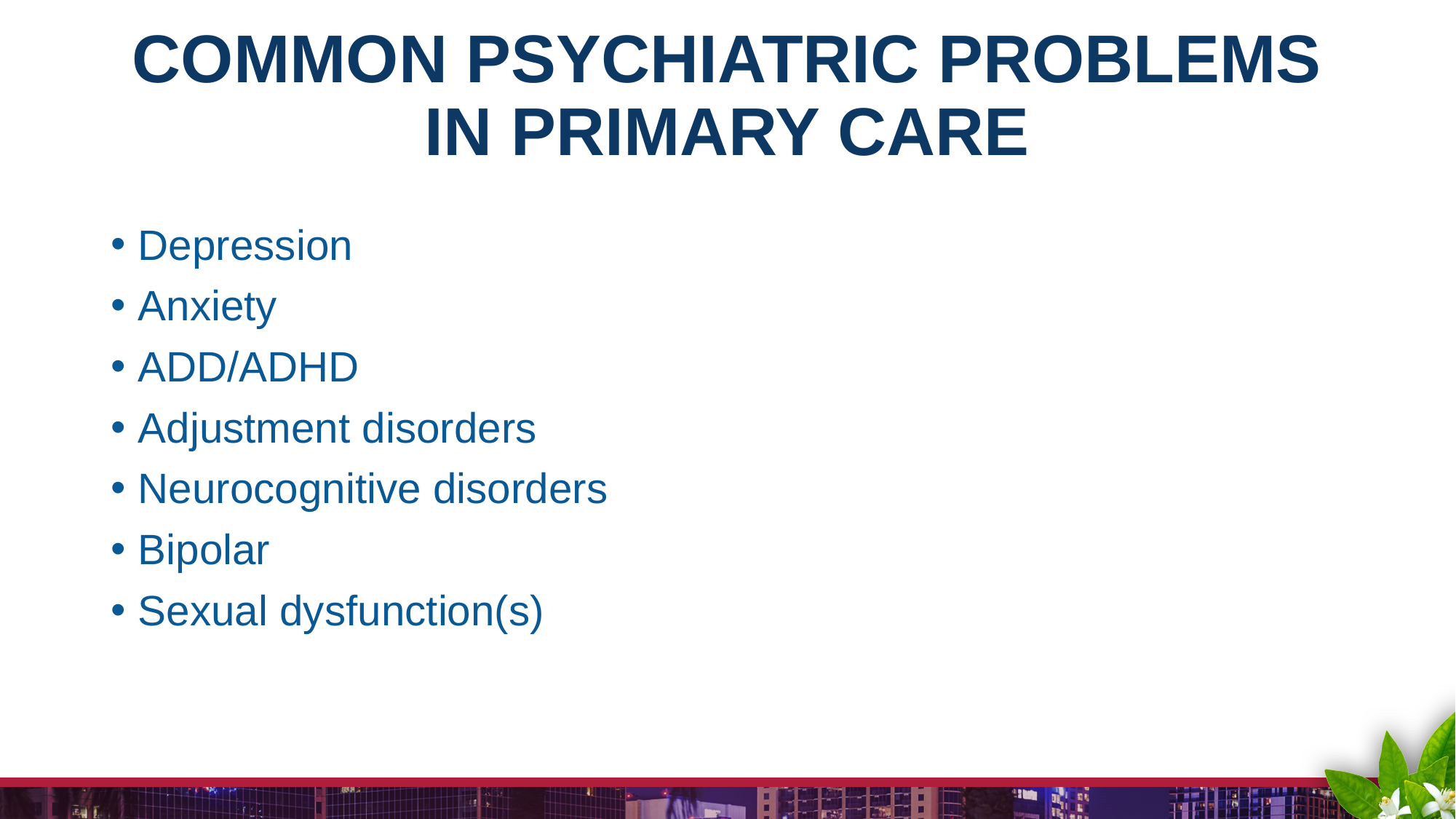

# Common psychiatric problems in primary care
Depression
Anxiety
ADD/ADHD
Adjustment disorders
Neurocognitive disorders
Bipolar
Sexual dysfunction(s)